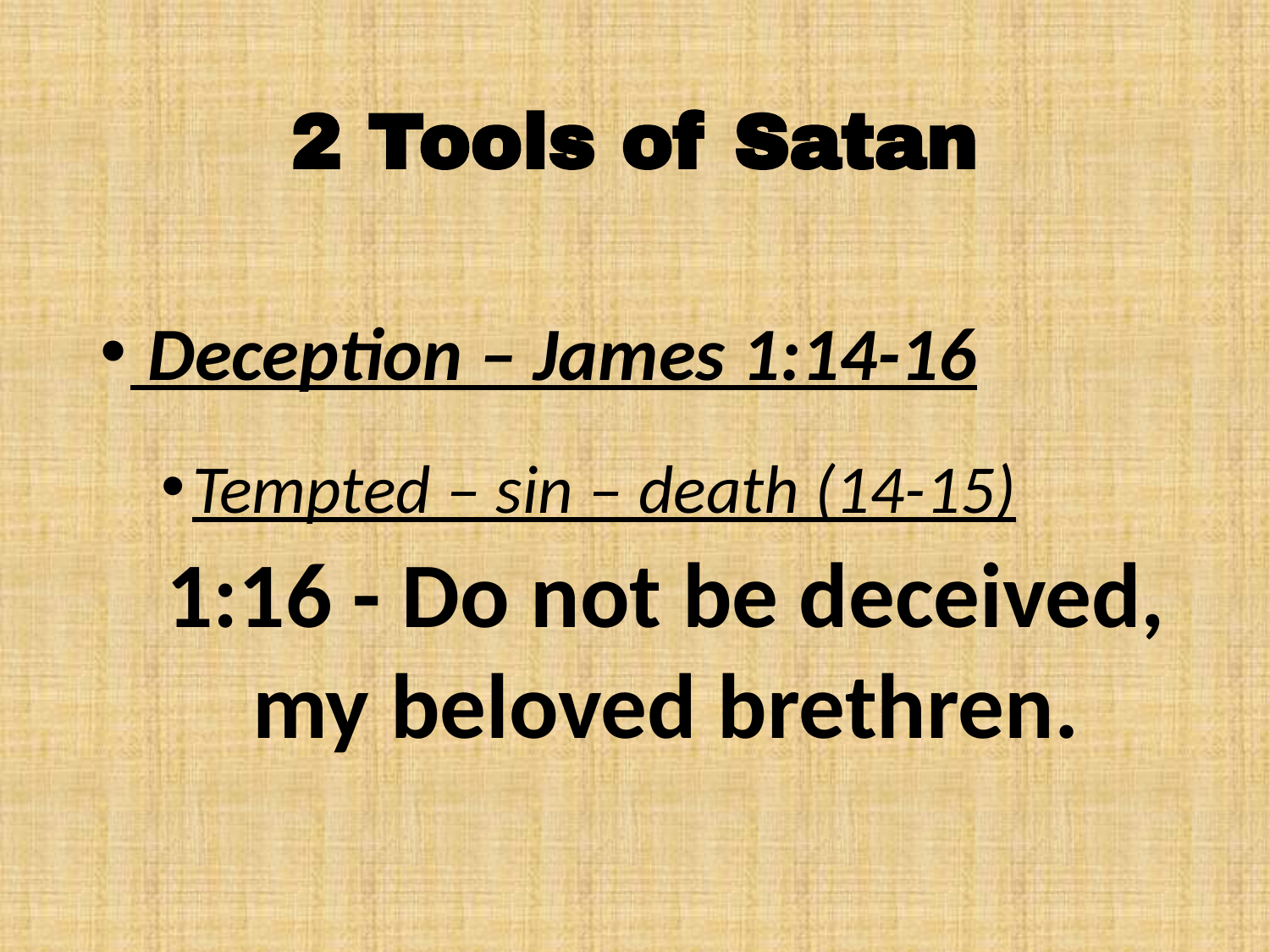

# 2 Tools of Satan
 Deception – James 1:14-16
Tempted – sin – death (14-15)
1:16 - Do not be deceived, my beloved brethren.